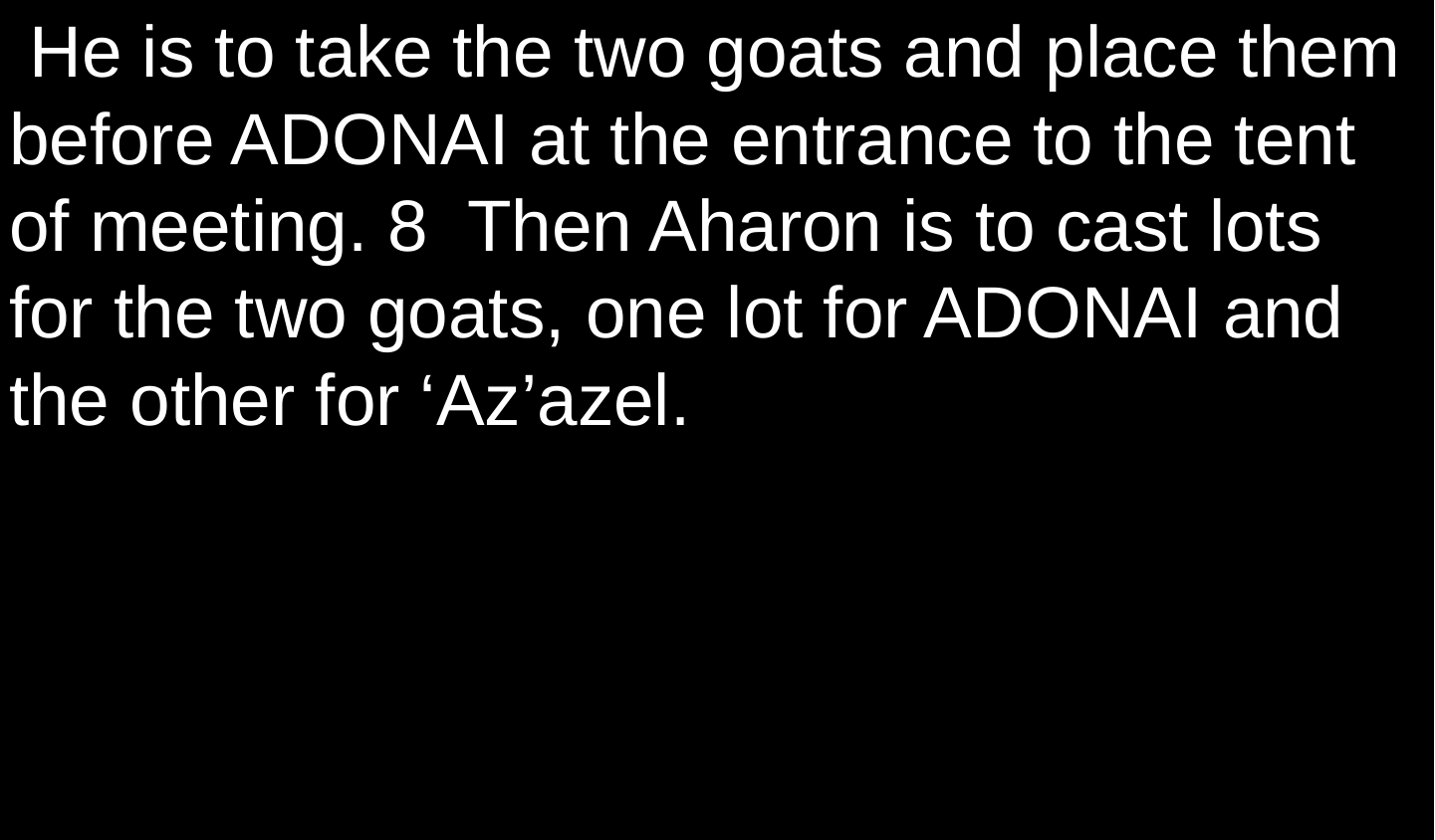

He is to take the two goats and place them before ADONAI at the entrance to the tent of meeting. 8  Then Aharon is to cast lots for the two goats, one lot for ADONAI and the other for ‘Az’azel.